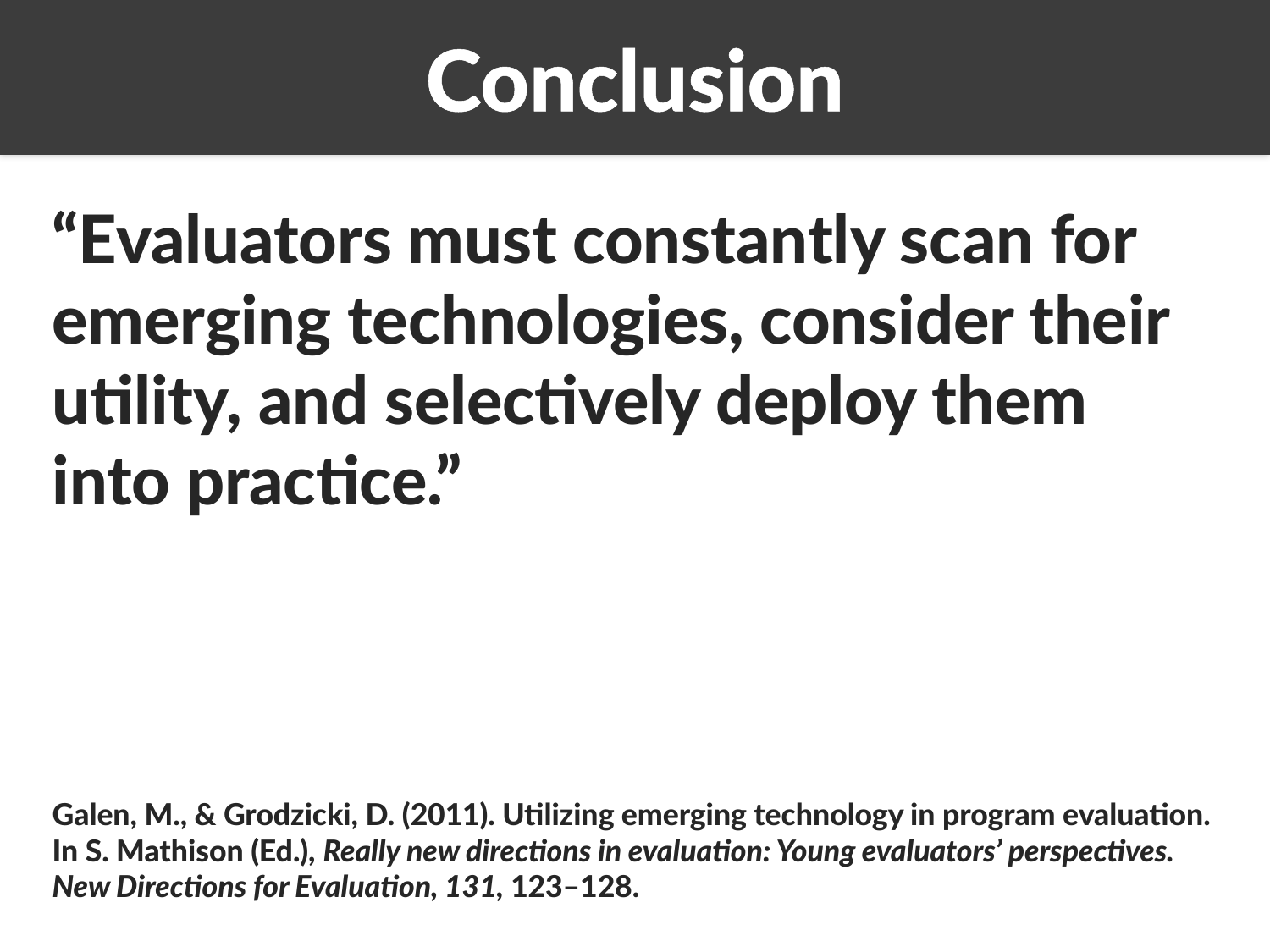

# Conclusion
“Evaluators must constantly scan for emerging technologies, consider their utility, and selectively deploy them into practice.”

Galen, M., & Grodzicki, D. (2011). Utilizing emerging technology in program evaluation. In S. Mathison (Ed.), Really new directions in evaluation: Young evaluators’ perspectives. New Directions for Evaluation, 131, 123–128.